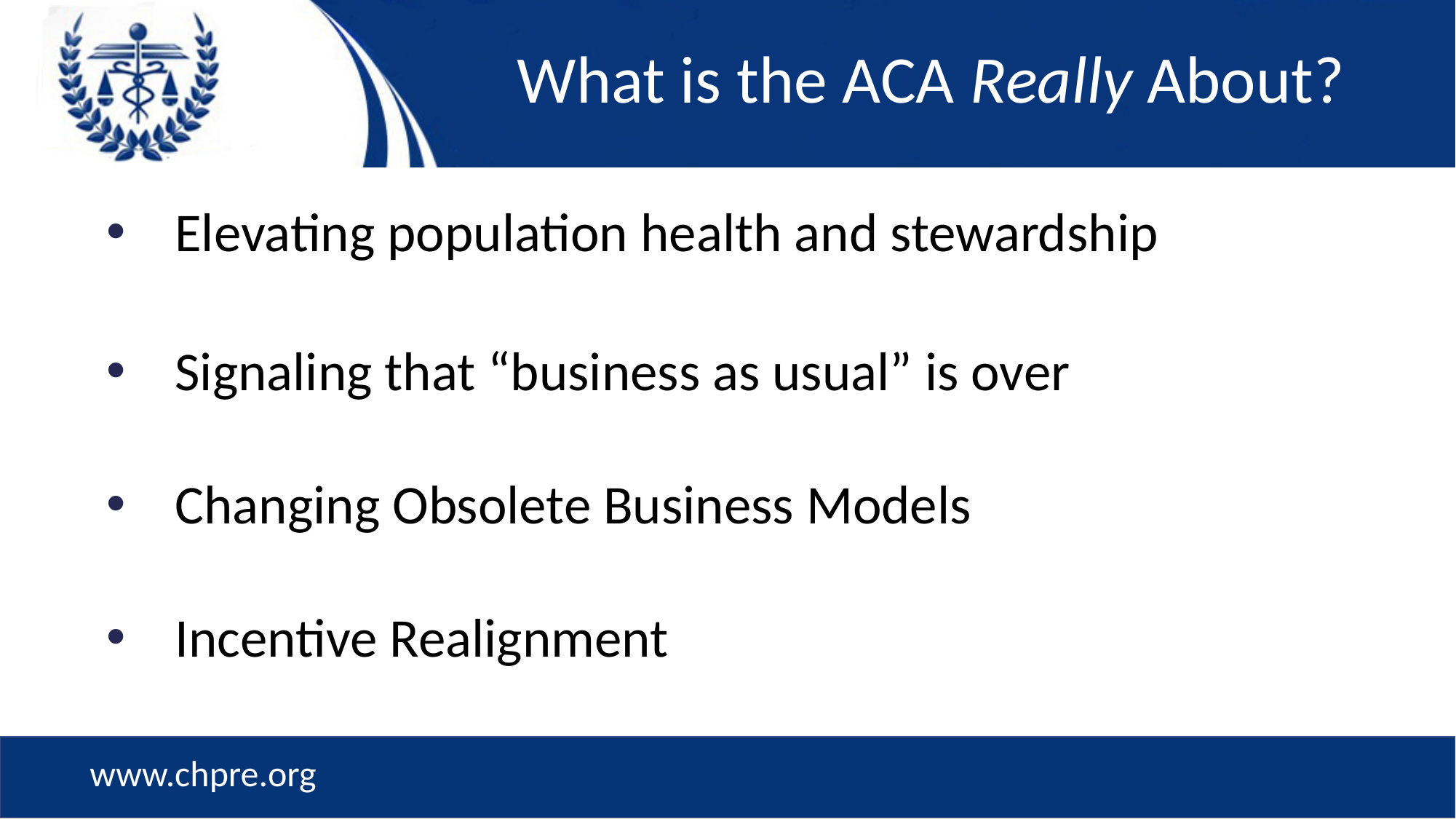

# What is the ACA Really About?
Elevating population health and stewardship
Signaling that “business as usual” is over
Changing Obsolete Business Models
Incentive Realignment